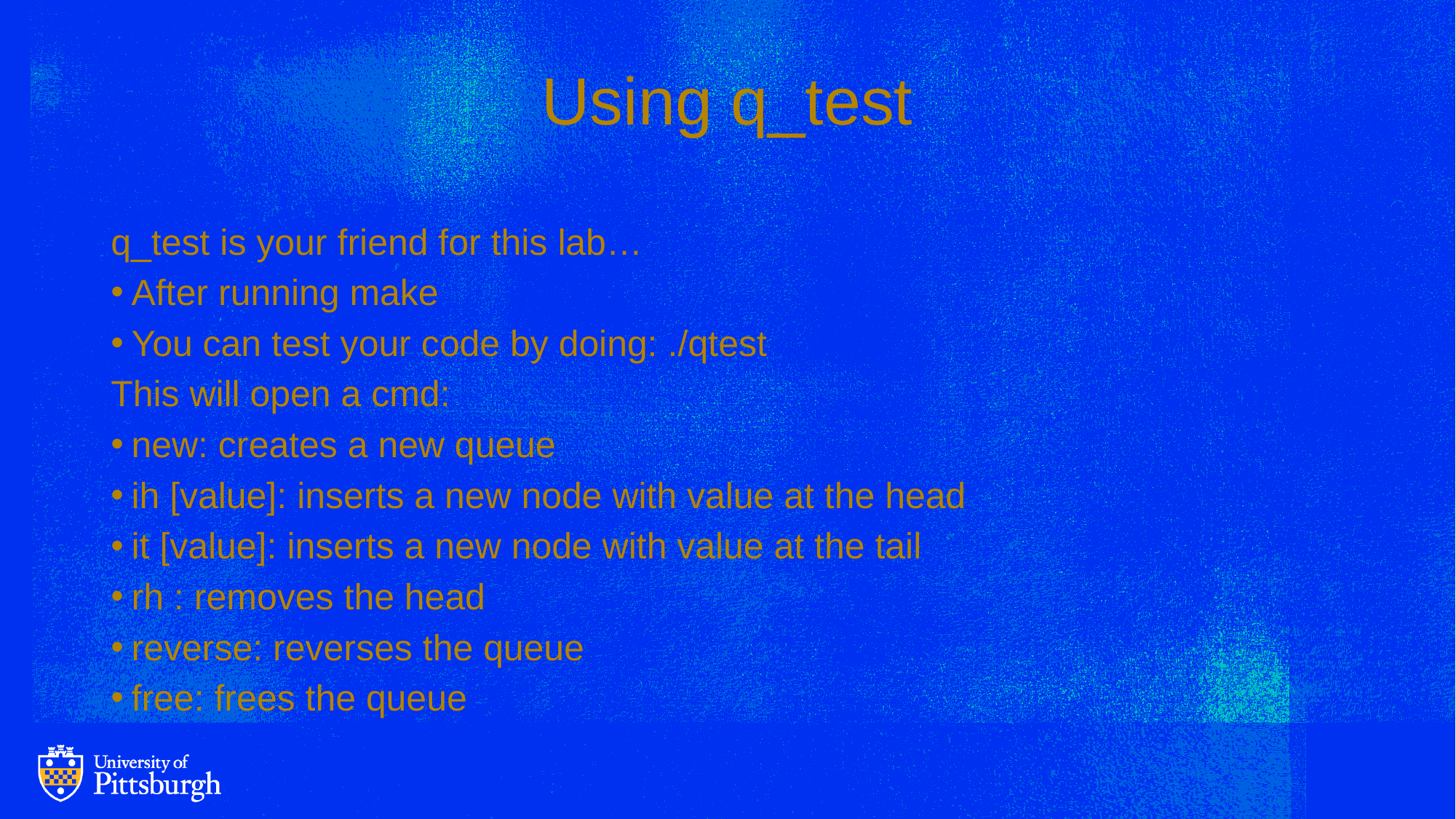

# Using q_test
q_test is your friend for this lab…
After running make
You can test your code by doing: ./qtest
This will open a cmd:
new: creates a new queue
ih [value]: inserts a new node with value at the head
it [value]: inserts a new node with value at the tail
rh : removes the head
reverse: reverses the queue
free: frees the queue